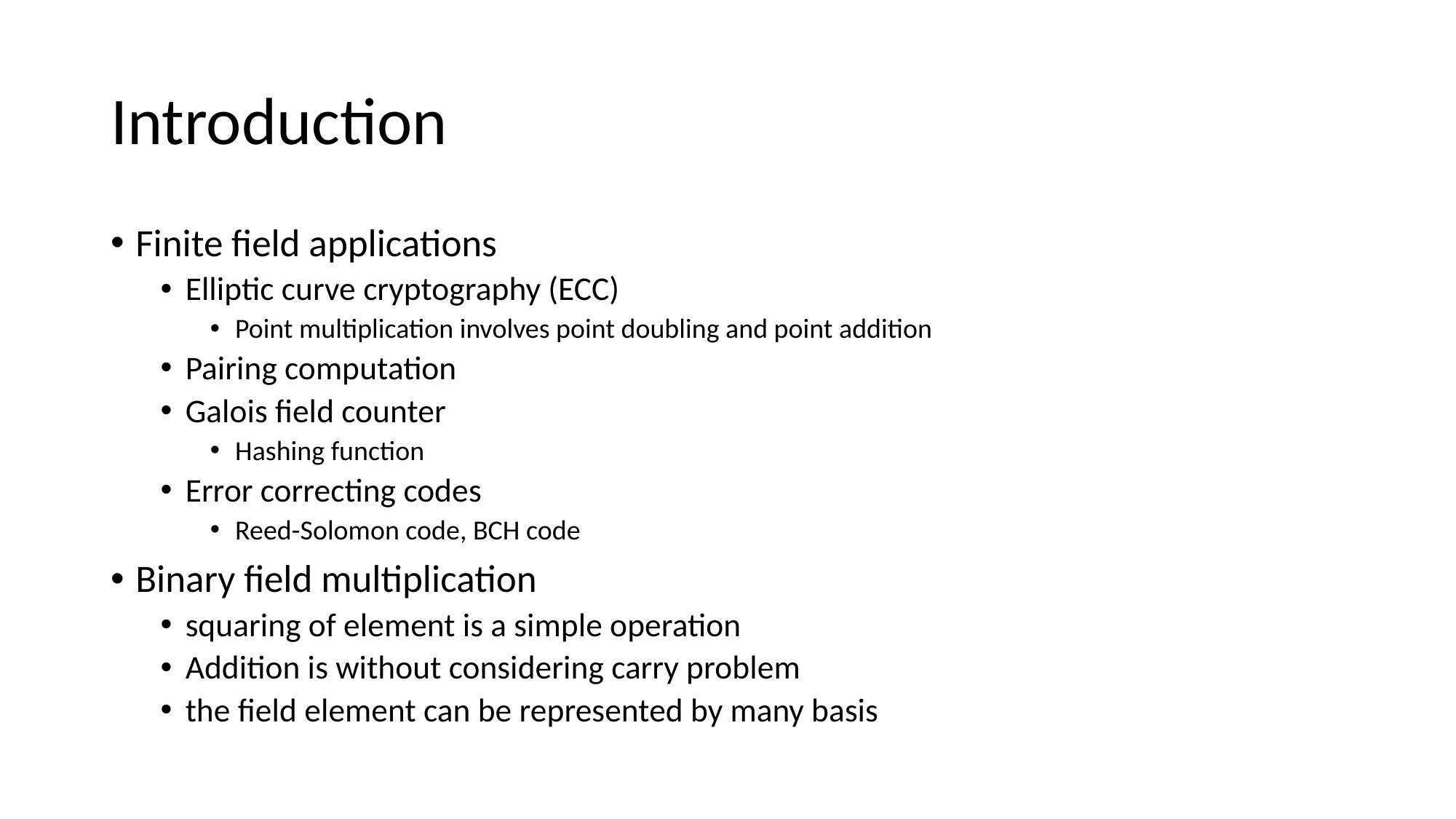

# Introduction
Finite field applications
Elliptic curve cryptography (ECC)
Point multiplication involves point doubling and point addition
Pairing computation
Galois field counter
Hashing function
Error correcting codes
Reed-Solomon code, BCH code
Binary field multiplication
squaring of element is a simple operation
Addition is without considering carry problem
the field element can be represented by many basis